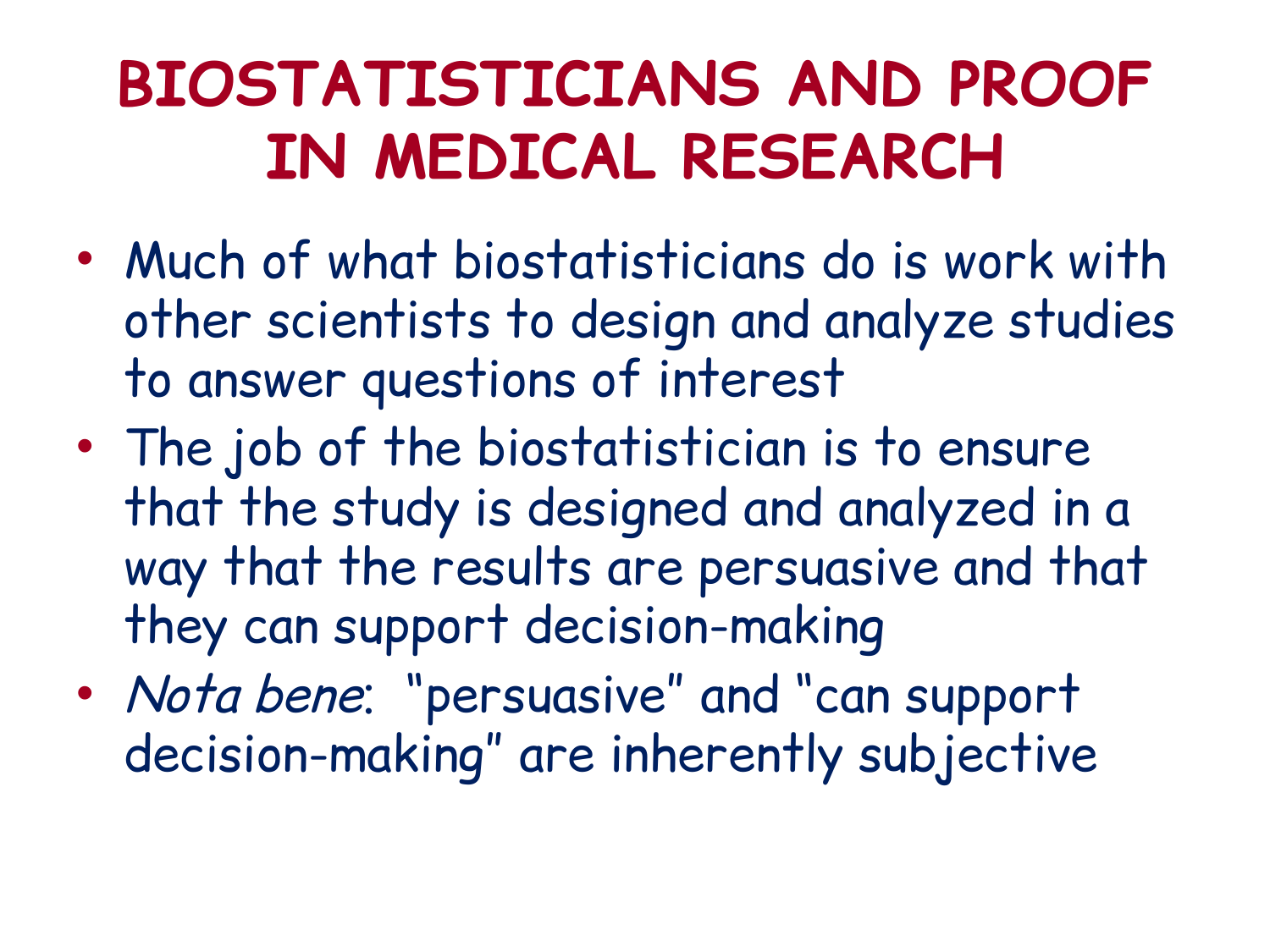

# BIOSTATISTICIANS AND PROOF IN MEDICAL RESEARCH
Much of what biostatisticians do is work with other scientists to design and analyze studies to answer questions of interest
The job of the biostatistician is to ensure that the study is designed and analyzed in a way that the results are persuasive and that they can support decision-making
Nota bene:  “persuasive” and “can support decision-making” are inherently subjective